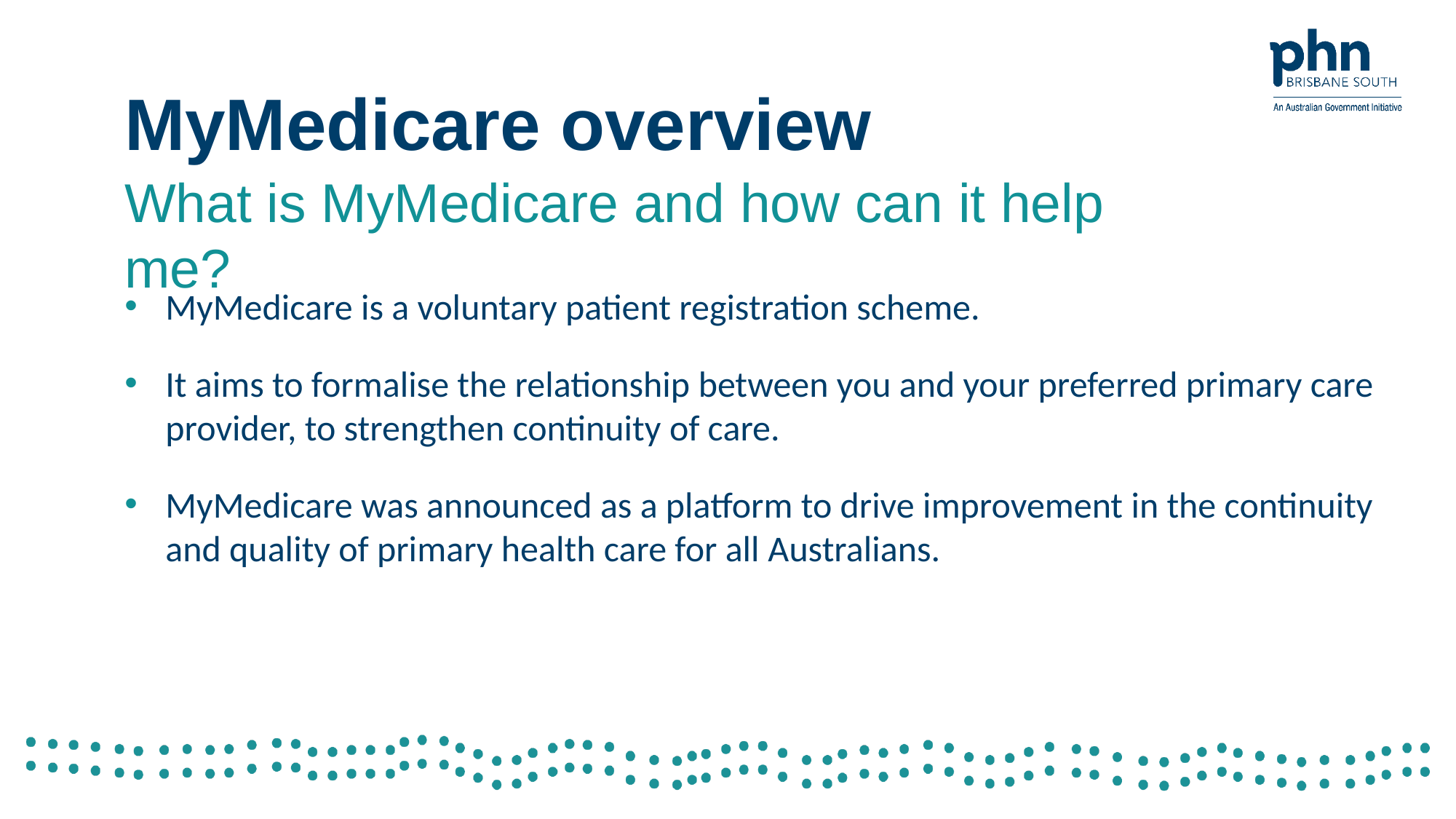

# MyMedicare overview
What is MyMedicare and how can it help me?
MyMedicare is a voluntary patient registration scheme.
It aims to formalise the relationship between you and your preferred primary care provider, to strengthen continuity of care.
MyMedicare was announced as a platform to drive improvement in the continuity and quality of primary health care for all Australians.